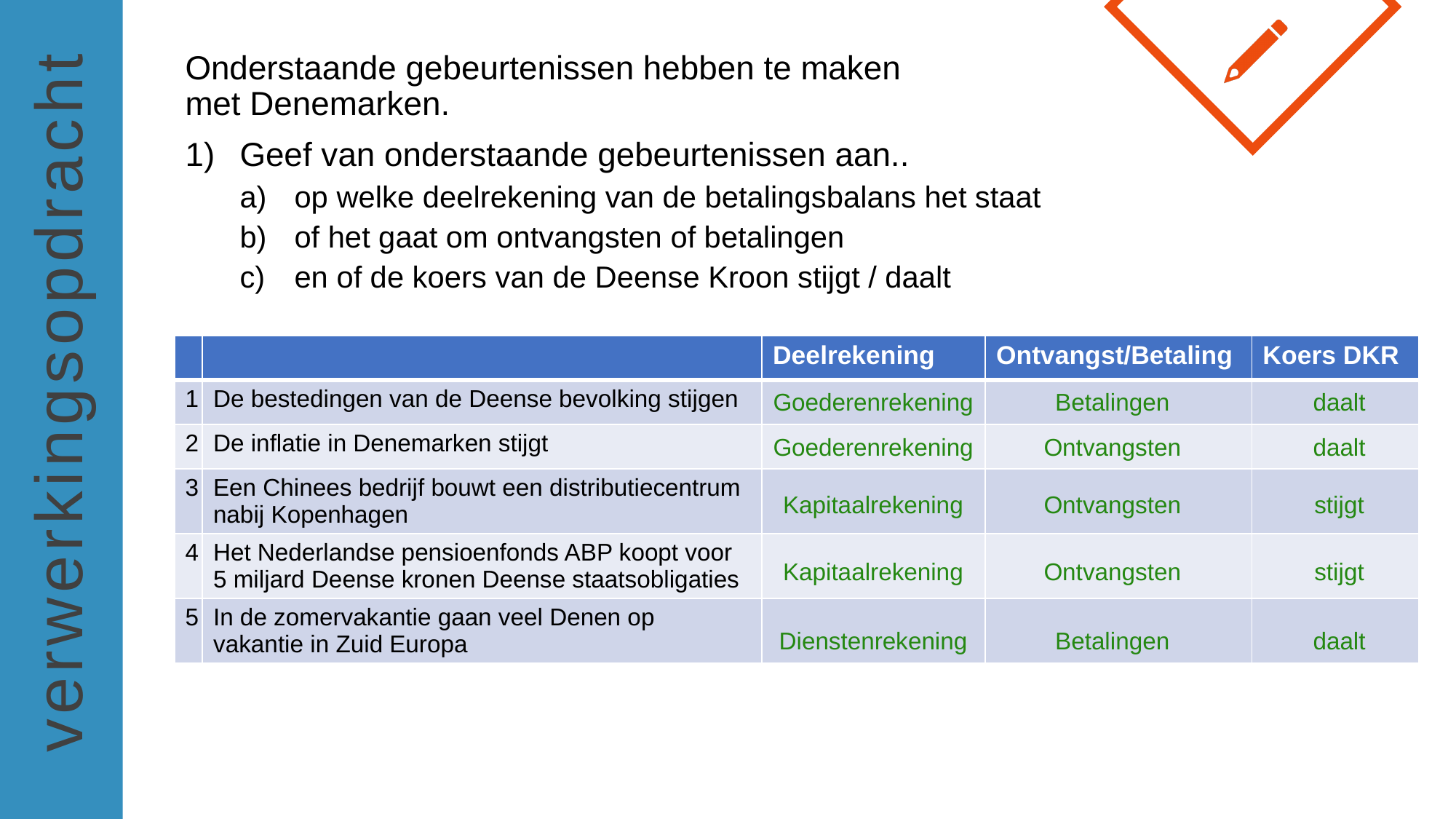

Onderstaande gebeurtenissen hebben te maken
met Denemarken.
Geef van onderstaande gebeurtenissen aan..
op welke deelrekening van de betalingsbalans het staat
of het gaat om ontvangsten of betalingen
en of de koers van de Deense Kroon stijgt / daalt

|  |  | Deelrekening | Ontvangst/Betaling | Koers DKR |
| --- | --- | --- | --- | --- |
| 1 | De bestedingen van de Deense bevolking stijgen |  |  |  |
| 2 | De inflatie in Denemarken stijgt |  |  |  |
| 3 | Een Chinees bedrijf bouwt een distributiecentrum nabij Kopenhagen |  |  |  |
| 4 | Het Nederlandse pensioenfonds ABP koopt voor 5 miljard Deense kronen Deense staatsobligaties |  |  |  |
| 5 | In de zomervakantie gaan veel Denen op vakantie in Zuid Europa |  |  |  |
Goederenrekening
Betalingen
daalt
Goederenrekening
Ontvangsten
daalt
Kapitaalrekening
Ontvangsten
stijgt
Kapitaalrekening
Ontvangsten
stijgt
Dienstenrekening
Betalingen
daalt